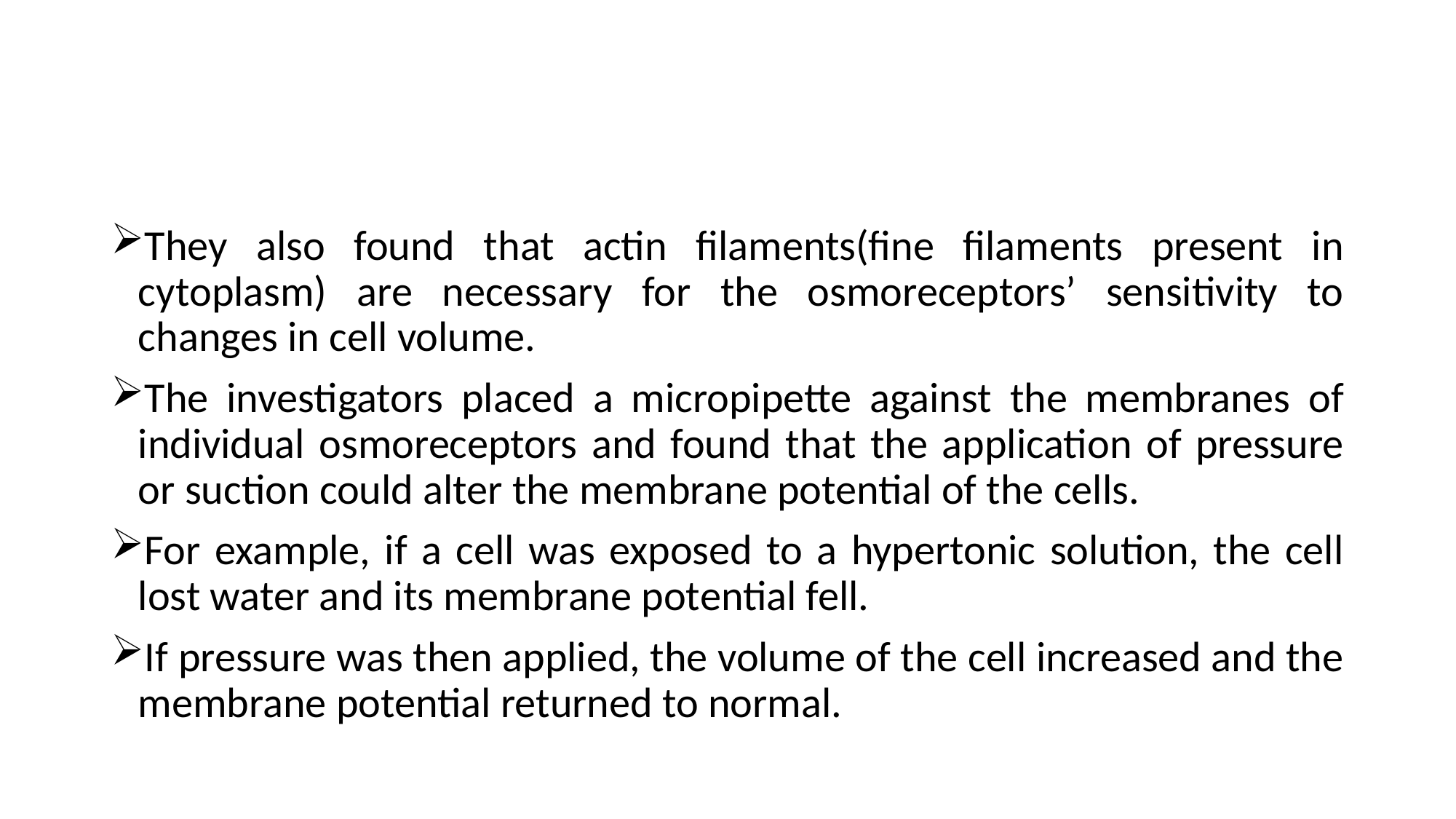

#
They also found that actin filaments(fine filaments present in cytoplasm) are necessary for the osmoreceptors’ sensitivity to changes in cell volume.
The investigators placed a micropipette against the membranes of individual osmoreceptors and found that the application of pressure or suction could alter the membrane potential of the cells.
For example, if a cell was exposed to a hypertonic solution, the cell lost water and its membrane potential fell.
If pressure was then applied, the volume of the cell increased and the membrane potential returned to normal.